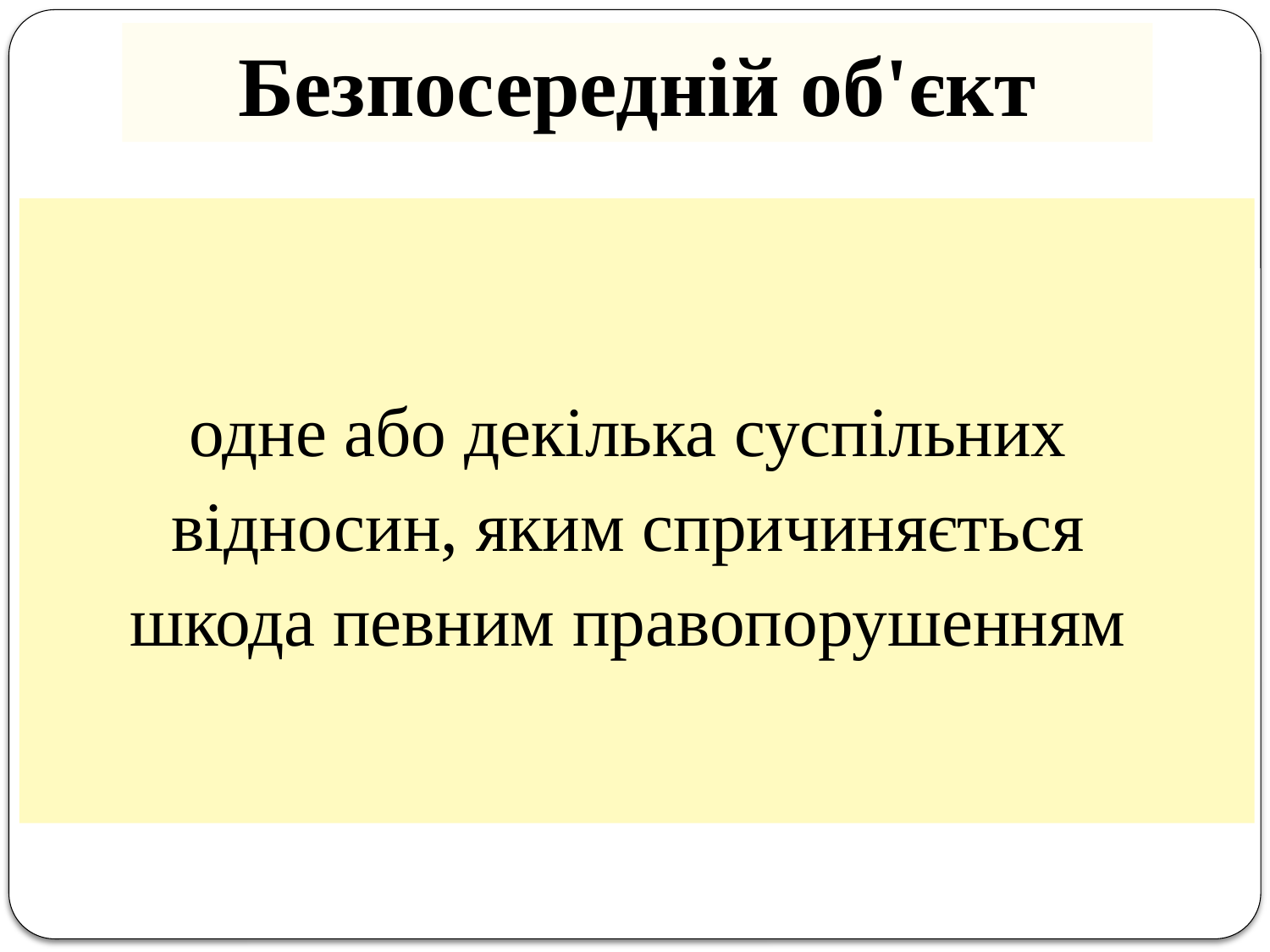

Безпосередній об'єкт

одне або декілька суспільних
відносин, яким спричиняється
шкода певним правопорушенням